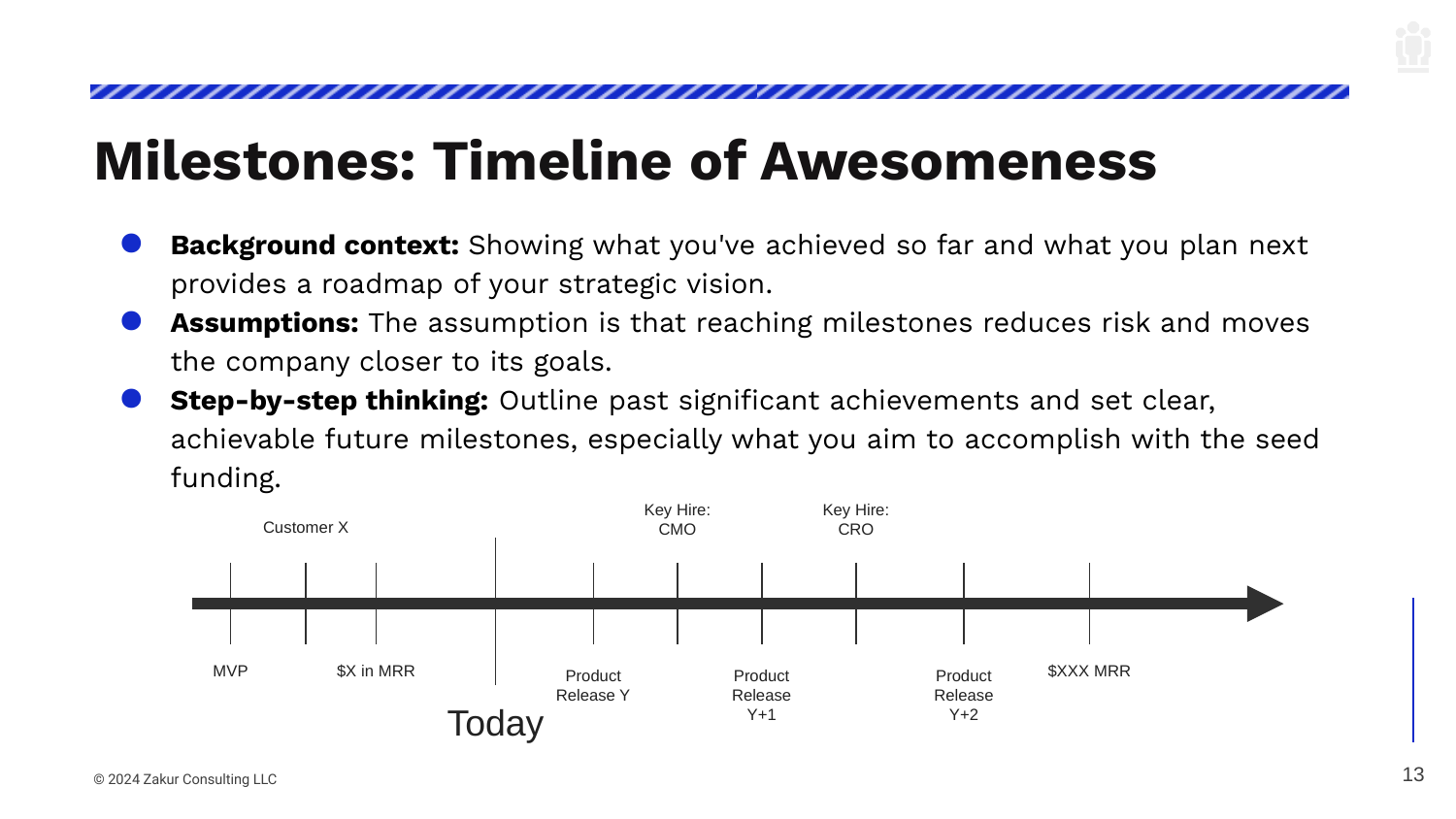

# Milestones: Timeline of Awesomeness
Background context: Showing what you've achieved so far and what you plan next provides a roadmap of your strategic vision.
Assumptions: The assumption is that reaching milestones reduces risk and moves the company closer to its goals.
Step-by-step thinking: Outline past significant achievements and set clear, achievable future milestones, especially what you aim to accomplish with the seed funding.
Key Hire: CRO
Key Hire: CMO
Customer X
MVP
$X in MRR
Product Release Y+2
$XXX MRR
Product Release Y
Product Release Y+1
Today
13